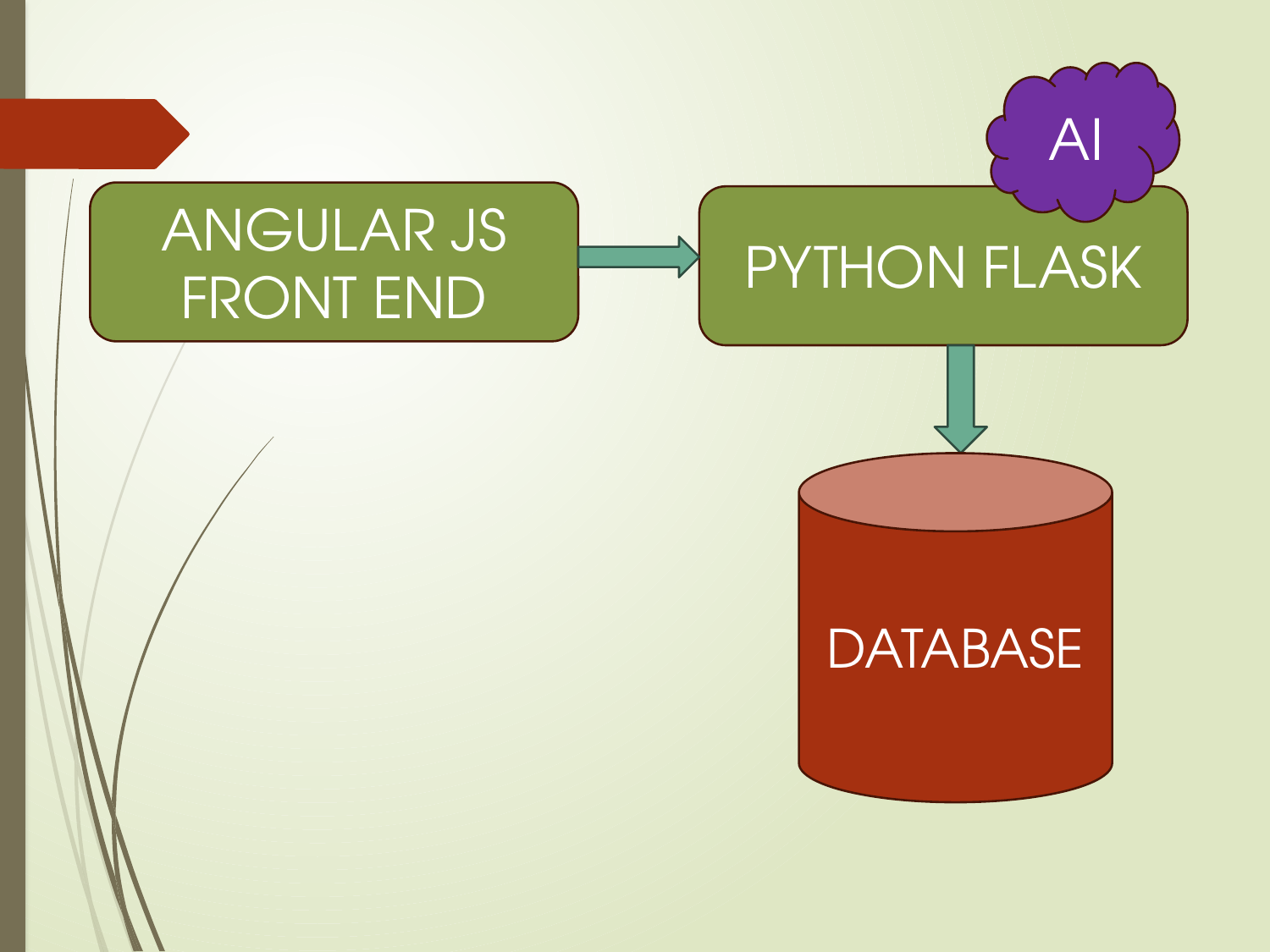

AI
ANGULAR JS FRONT END
PYTHON FLASK

DATABASE